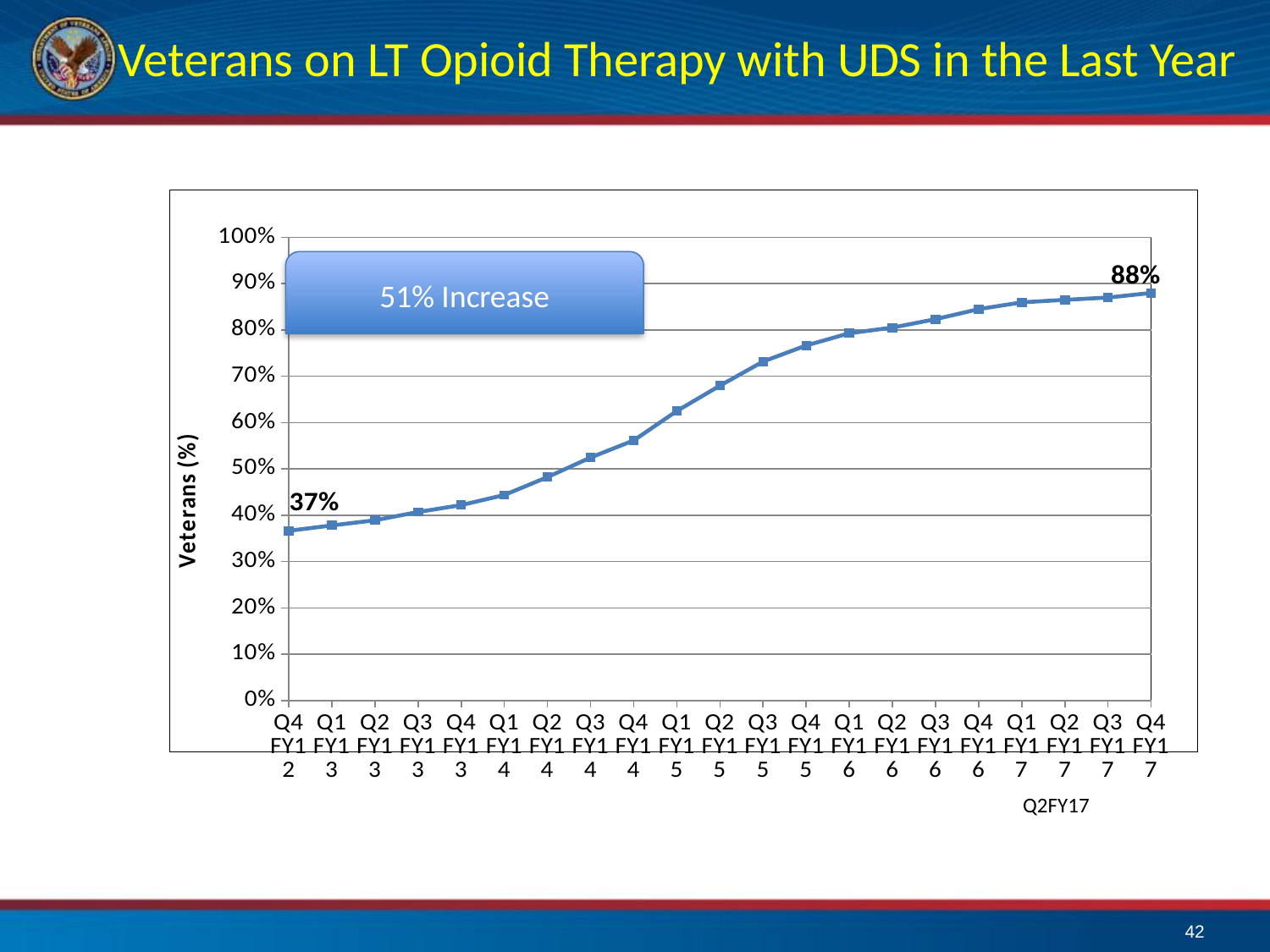

# Veterans on LT Opioid Therapy with UDS in the Last Year

### Chart

| Category | Long-Term Opioid Patient With UDS Completed |
|---|---|
| Q4 FY12 | 0.3663937362118409 |
| Q1 FY13 | 0.37807592982872745 |
| Q2 FY13 | 0.3891316952877733 |
| Q3 FY13 | 0.40713115699619334 |
| Q4 FY13 | 0.42204431842925777 |
| Q1 FY14 | 0.4438099276745117 |
| Q2FY14 | 0.48237510635711683 |
| Q3FY14 | 0.5246307191083166 |
| Q4FY14 | 0.5615183998839771 |
| Q1FY15 | 0.6251796485494644 |
| Q2FY15 | 0.6797953654250669 |
| Q3FY15 | 0.7317940606938552 |
| Q4FY15 | 0.7665827288407565 |
| Q1FY16 | 0.7929661456973175 |
| Q2FY16 | 0.8051690992335517 |
| Q3FY16 | 0.8232735734653076 |
| Q4FY16 | 0.8449828100087743 |
| Q1FY17 | 0.8596586117446954 |
| Q2FY17 | 0.865 |
| Q3FY17 | 0.87 |
| Q4FY17 | 0.88 |
51% Increase
 Q2FY17
42